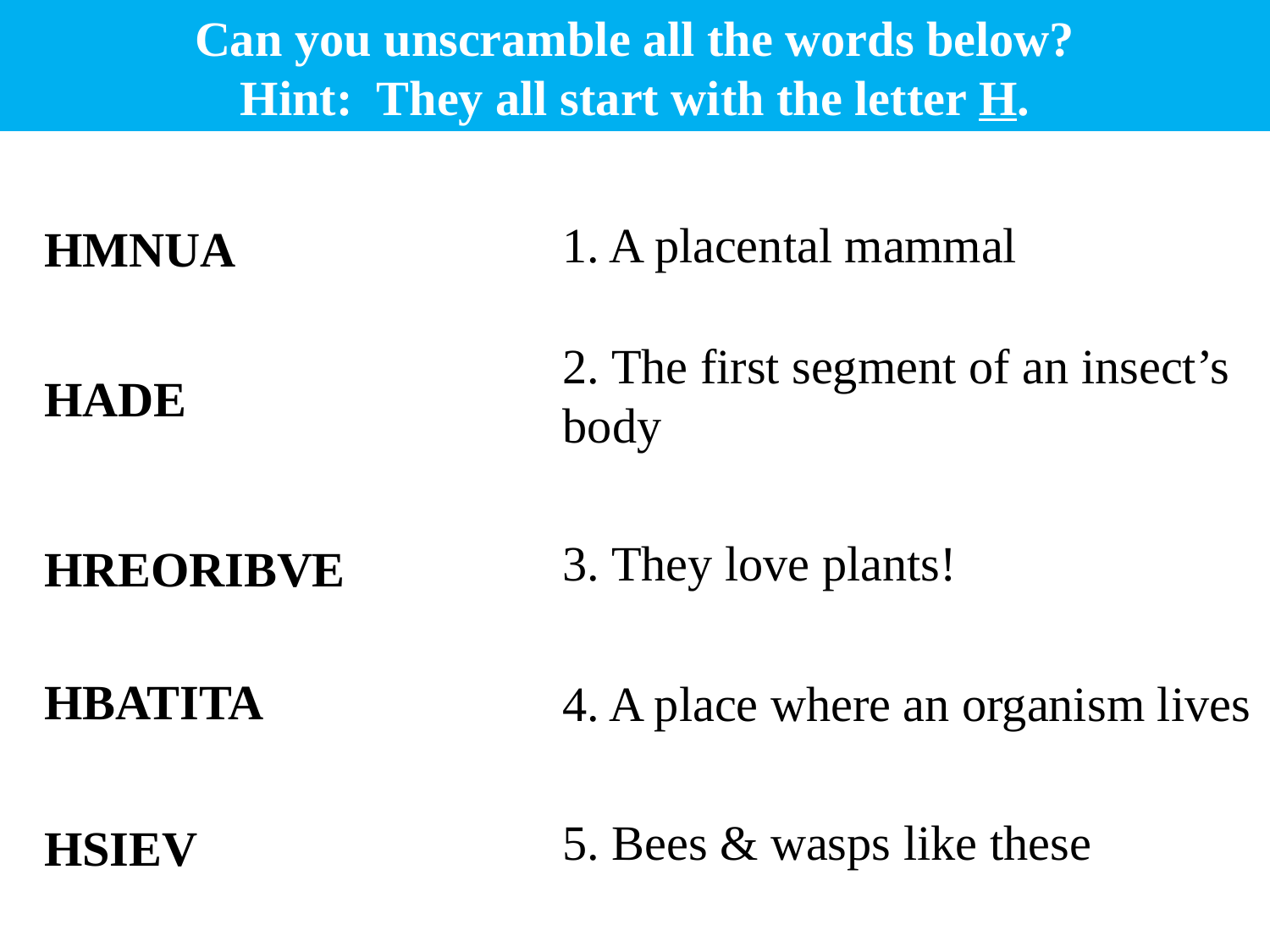

Can you unscramble all the words below?
Hint:  They all start with the letter H.
1. A placental mammal
HMNUA
2. The first segment of an insect’s body
HADE
3. They love plants!
HREORIBVE
HBATITA
4. A place where an organism lives
5. Bees & wasps like these
HSIEV